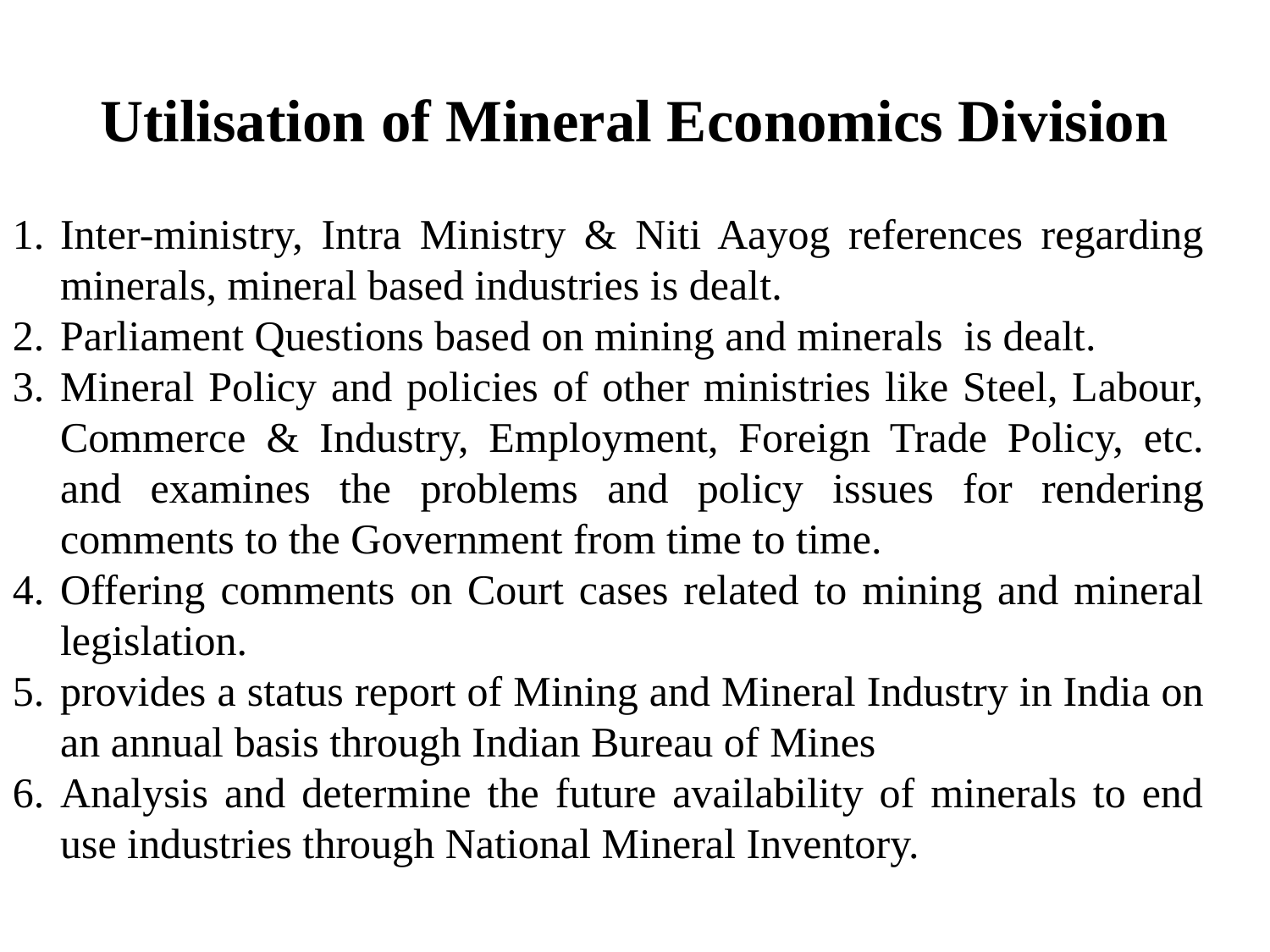

# Utilisation of Mineral Economics Division
Inter-ministry, Intra Ministry & Niti Aayog references regarding minerals, mineral based industries is dealt.
Parliament Questions based on mining and minerals  is dealt.
Mineral Policy and policies of other ministries like Steel, Labour, Commerce & Industry, Employment, Foreign Trade Policy, etc. and examines the problems and policy issues for rendering comments to the Government from time to time.
Offering comments on Court cases related to mining and mineral legislation.
provides a status report of Mining and Mineral Industry in India on an annual basis through Indian Bureau of Mines
Analysis and determine the future availability of minerals to end use industries through National Mineral Inventory.